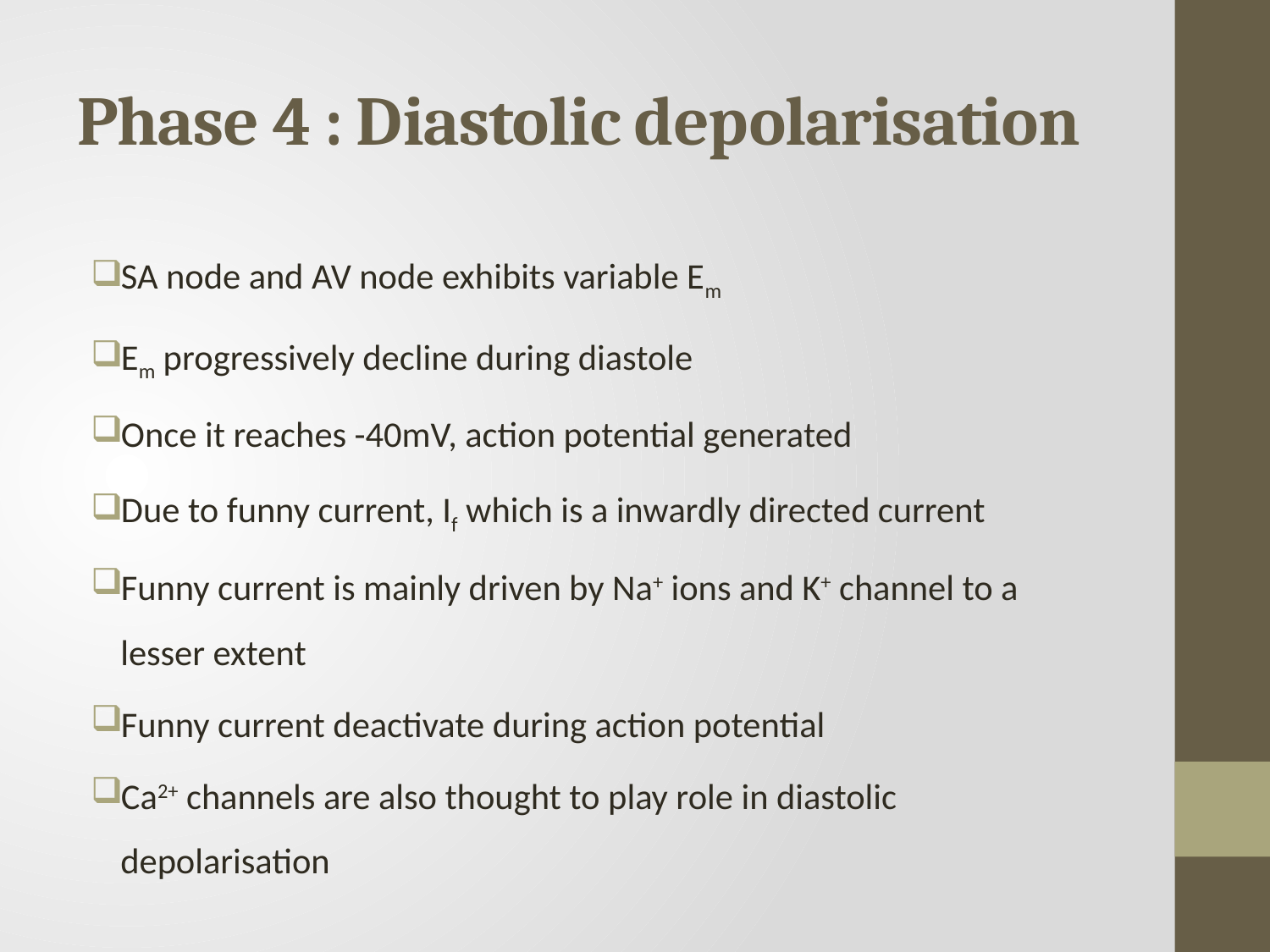

# Phase 4 : Diastolic depolarisation
SA node and AV node exhibits variable Em
Em progressively decline during diastole
Once it reaches -40mV, action potential generated
Due to funny current, If which is a inwardly directed current
Funny current is mainly driven by Na+ ions and K+ channel to a lesser extent
Funny current deactivate during action potential
Ca2+ channels are also thought to play role in diastolic depolarisation